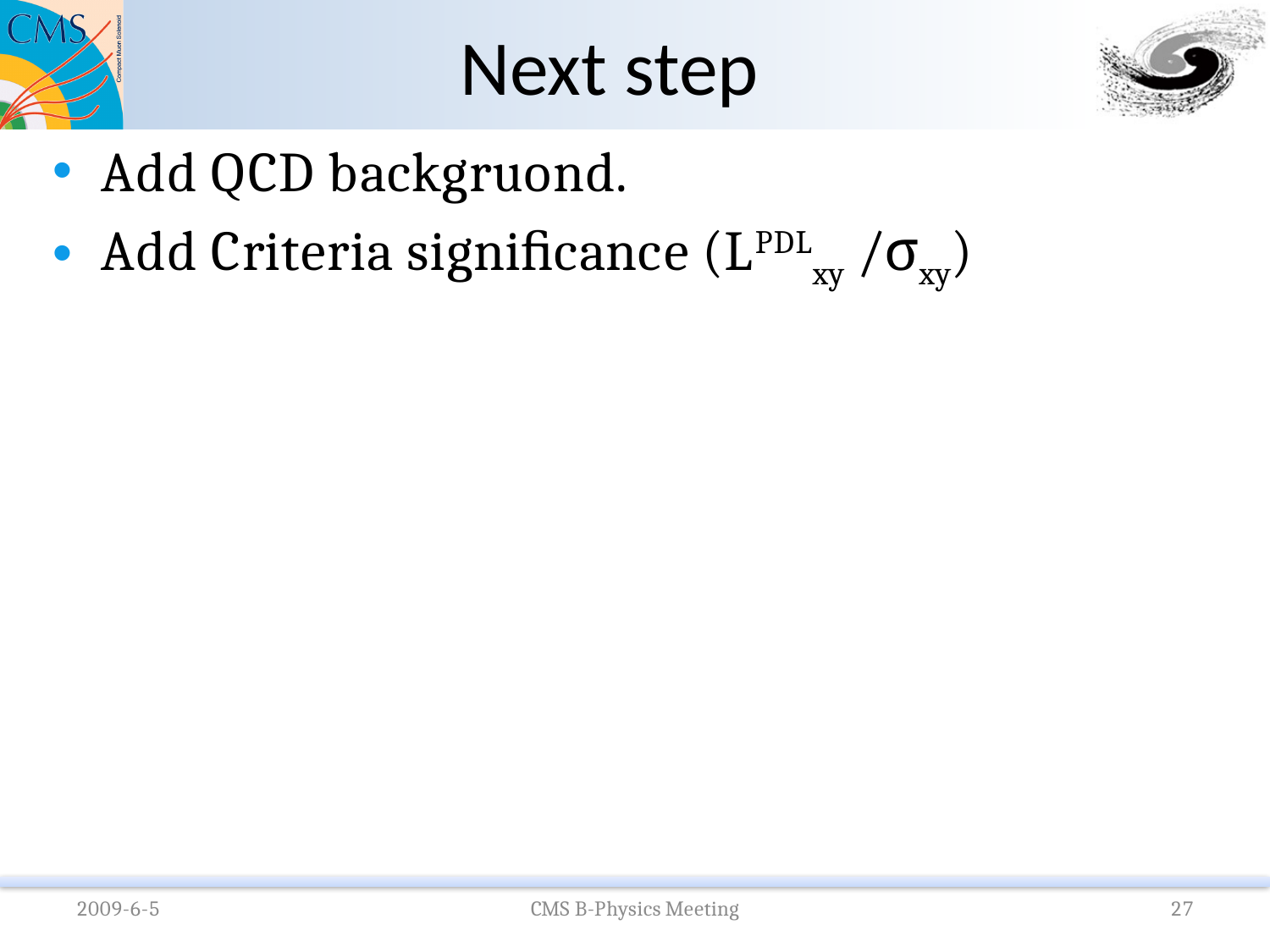

# Next step
Add QCD backgruond.
Add Criteria signiﬁcance (LPDLxy /σxy)

2009-6-5
CMS B-Physics Meeting
27